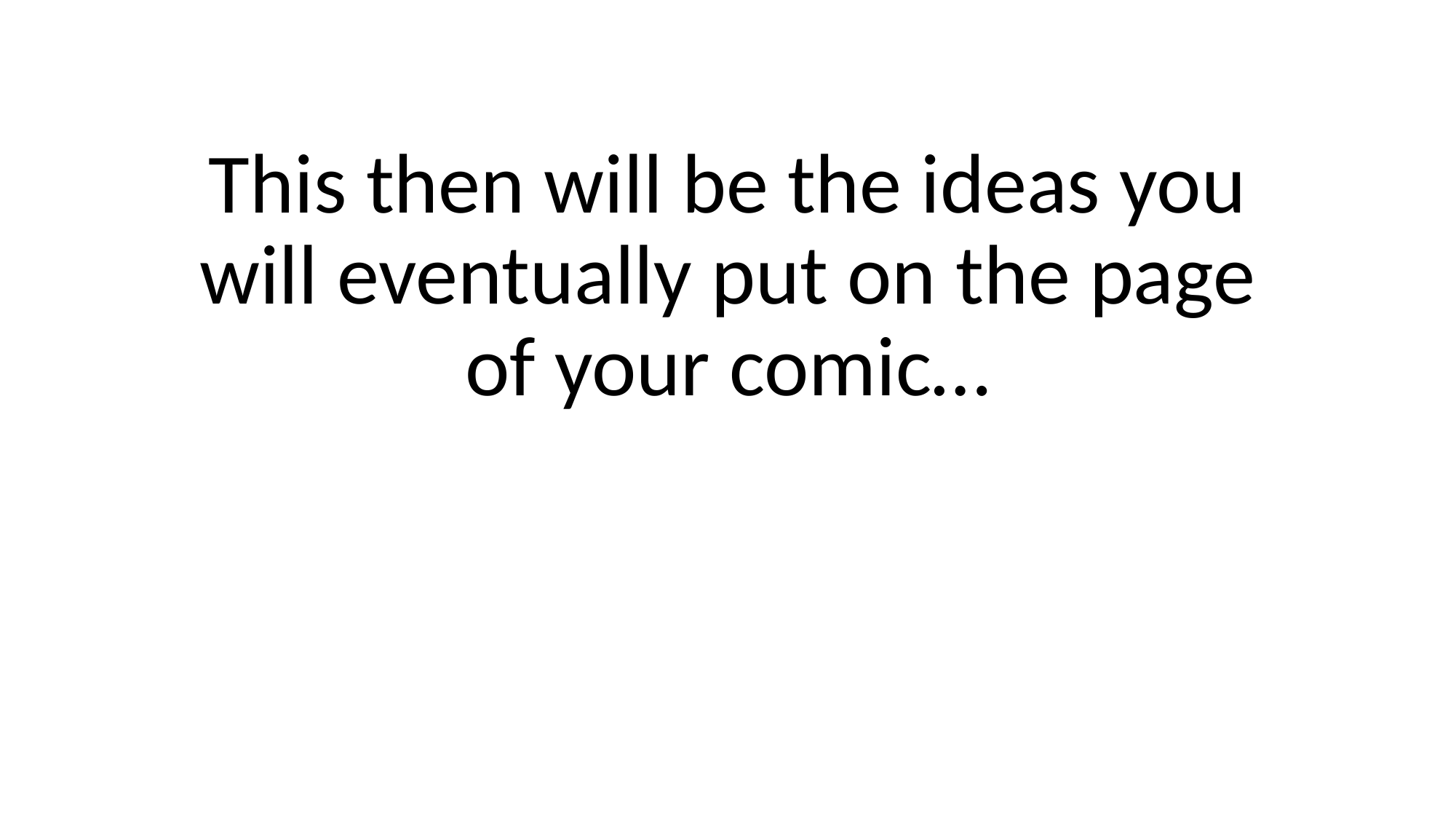

# This then will be the ideas you will eventually put on the page of your comic…